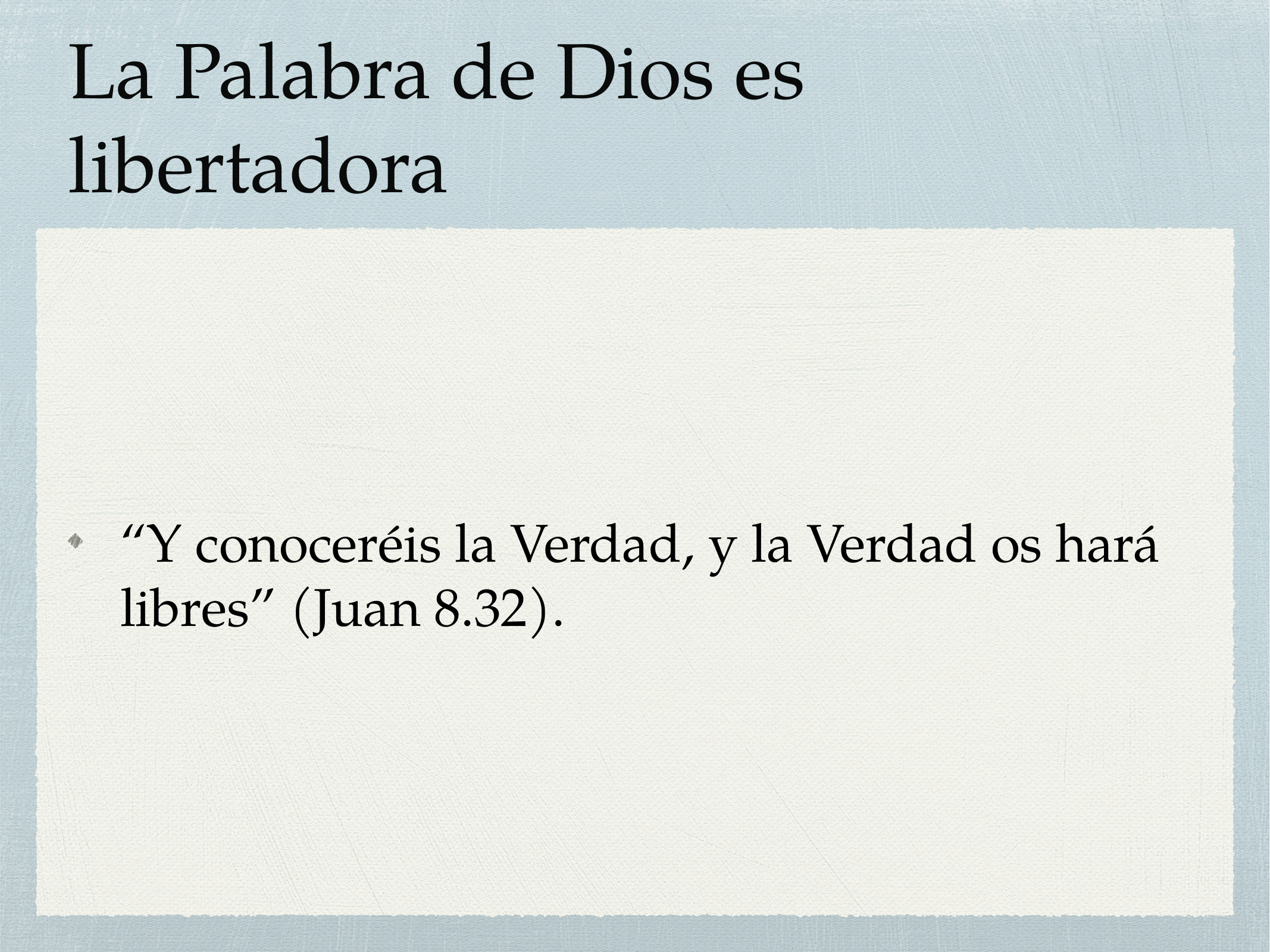

# La Palabra de Dios es libertadora
“Y conoceréis la Verdad, y la Verdad os hará libres” (Juan 8.32).